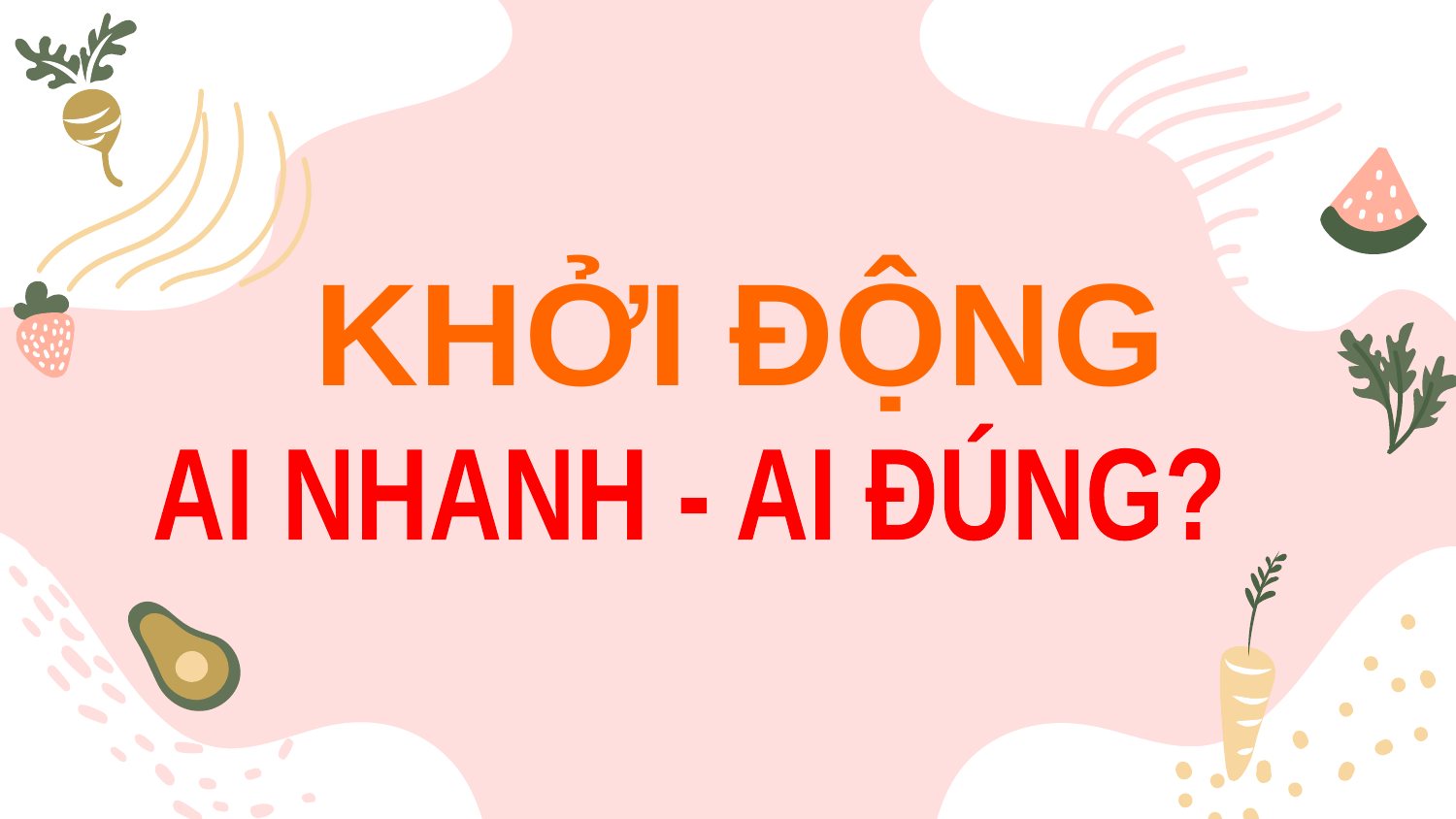

KHỞI ĐỘNG
AI NHANH - AI ĐÚNG?